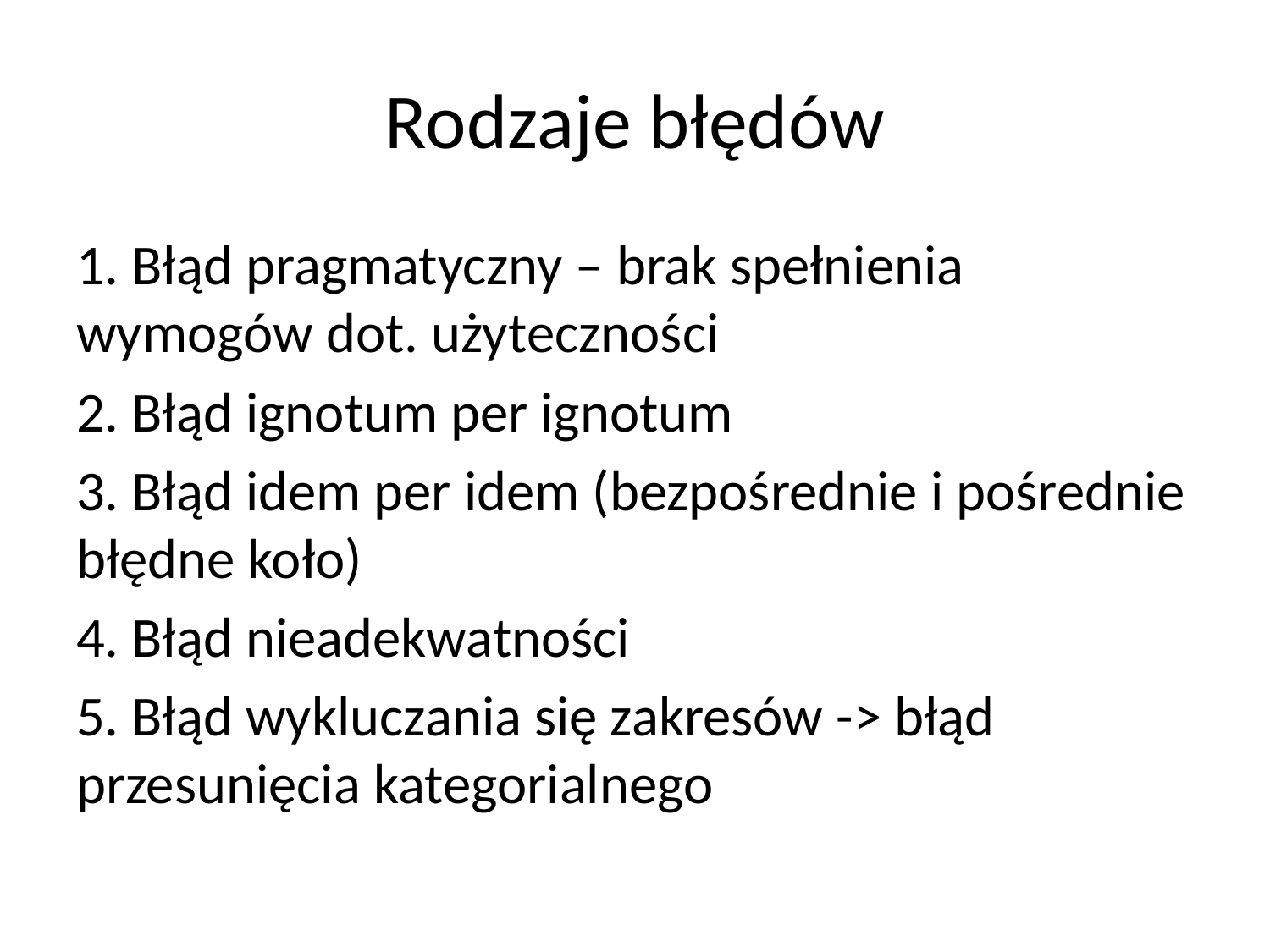

# Rodzaje błędów
1. Błąd pragmatyczny – brak spełnienia wymogów dot. użyteczności
2. Błąd ignotum per ignotum
3. Błąd idem per idem (bezpośrednie i pośrednie błędne koło)
4. Błąd nieadekwatności
5. Błąd wykluczania się zakresów -> błąd przesunięcia kategorialnego